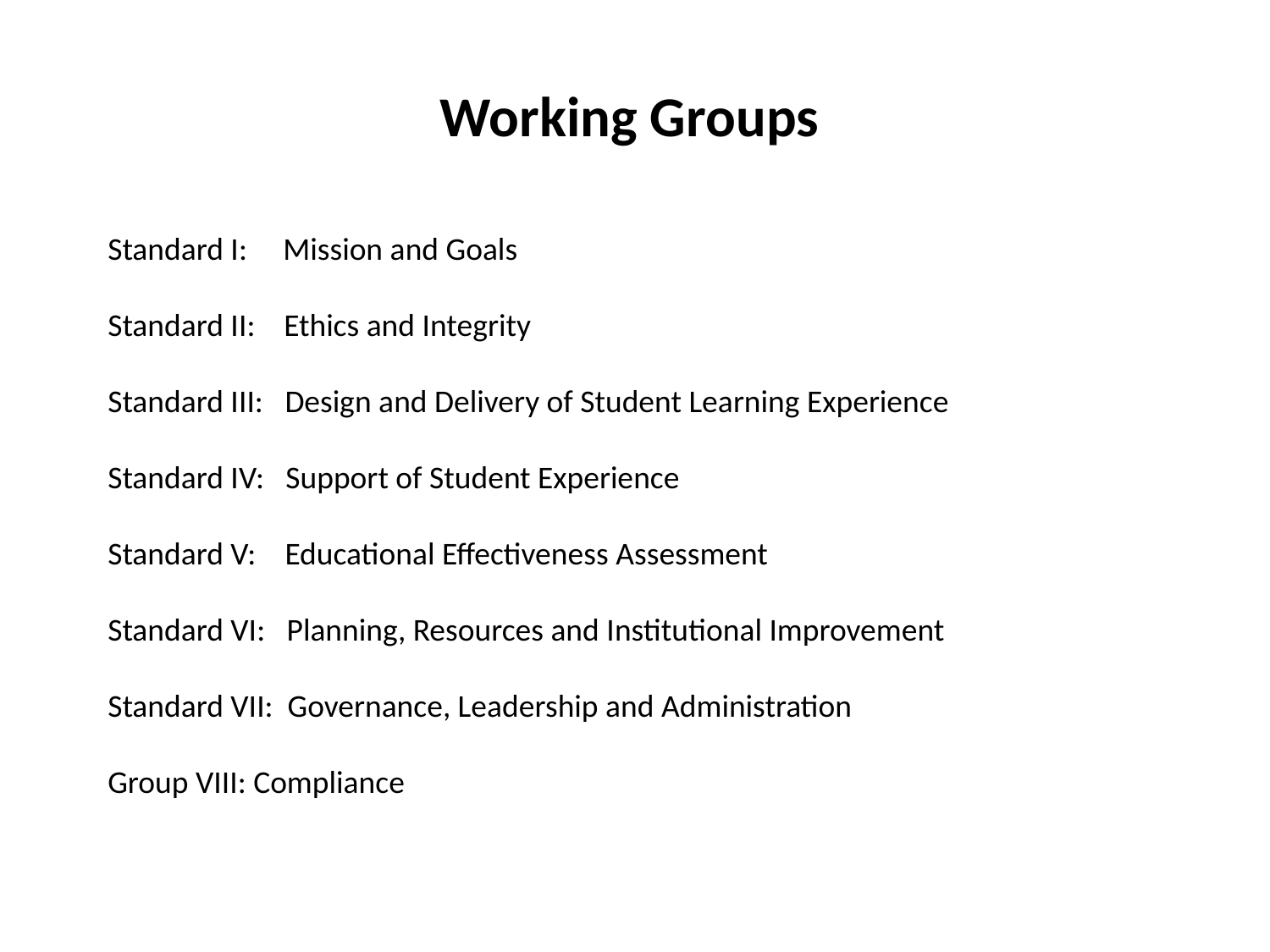

Working Groups
Standard I:     Mission and Goals

Standard II:    Ethics and Integrity

Standard III:   Design and Delivery of Student Learning Experience

Standard IV:   Support of Student Experience

Standard V:    Educational Effectiveness Assessment

Standard VI:   Planning, Resources and Institutional Improvement

Standard VII:  Governance, Leadership and Administration

Group VIII: Compliance